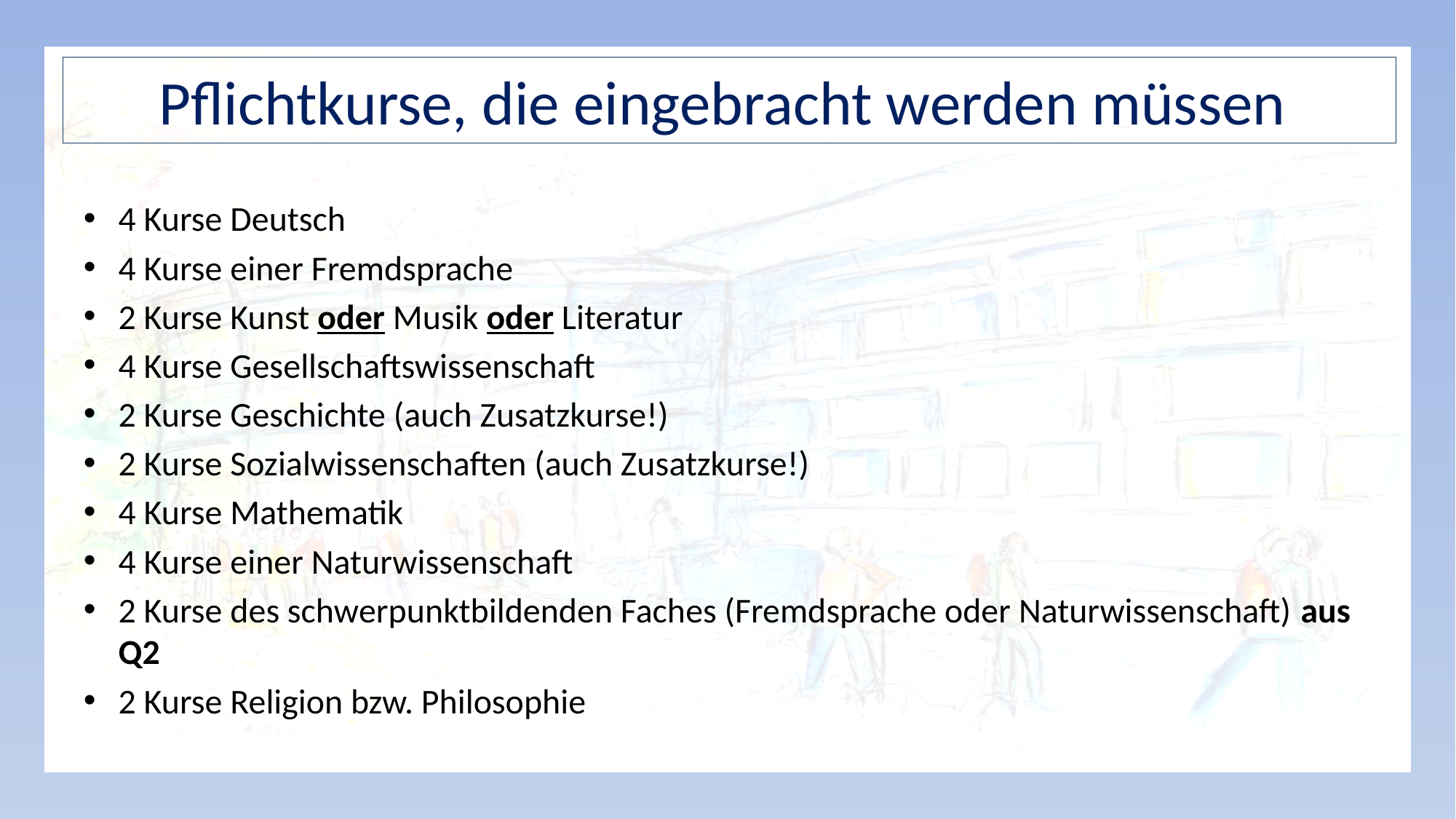

# Pflichtkurse, die eingebracht werden müssen
4 Kurse Deutsch
4 Kurse einer Fremdsprache
2 Kurse Kunst oder Musik oder Literatur
4 Kurse Gesellschaftswissenschaft
2 Kurse Geschichte (auch Zusatzkurse!)
2 Kurse Sozialwissenschaften (auch Zusatzkurse!)
4 Kurse Mathematik
4 Kurse einer Naturwissenschaft
2 Kurse des schwerpunktbildenden Faches (Fremdsprache oder Naturwissenschaft) aus Q2
2 Kurse Religion bzw. Philosophie